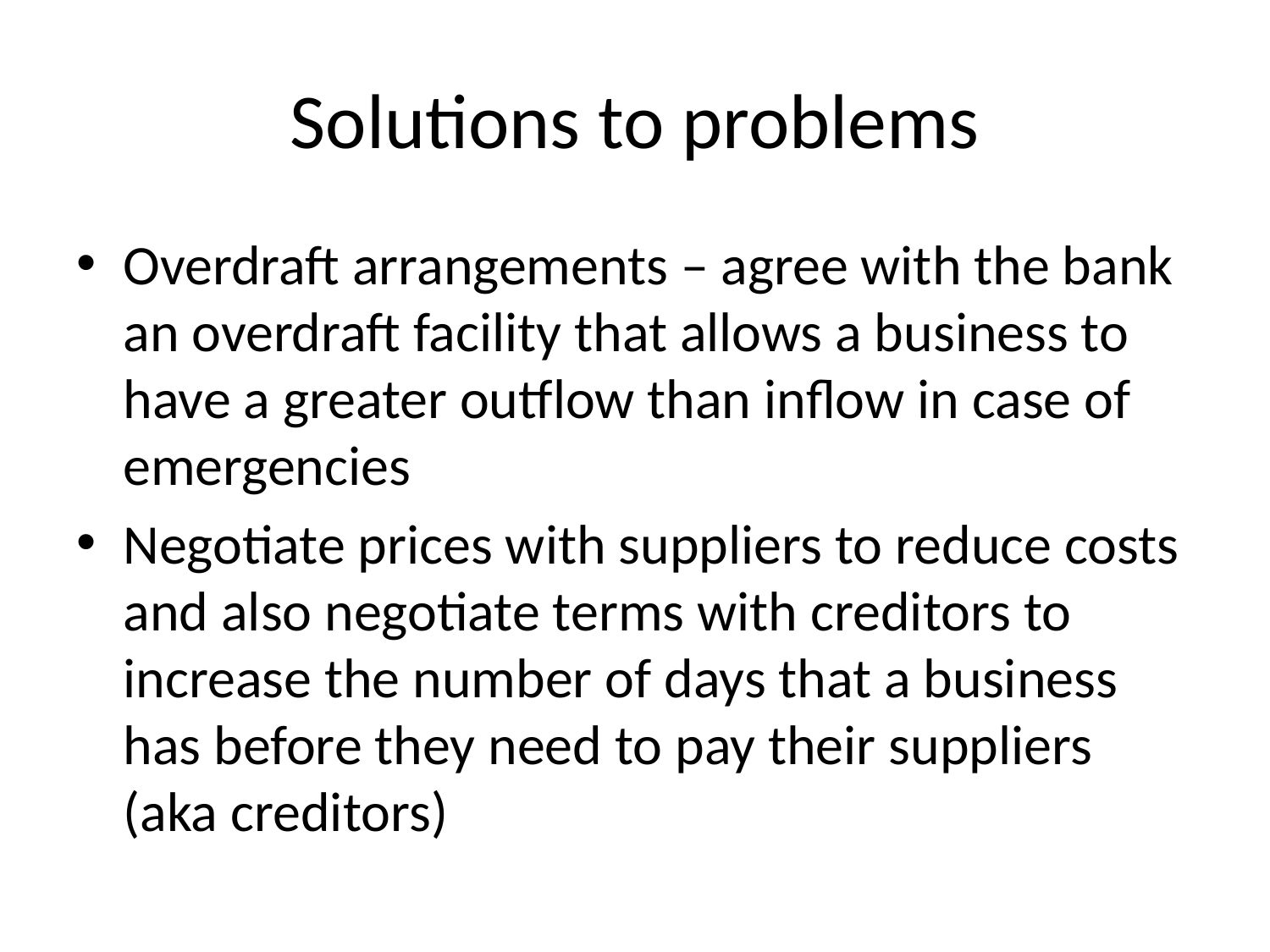

# Solutions to problems
Overdraft arrangements – agree with the bank an overdraft facility that allows a business to have a greater outflow than inflow in case of emergencies
Negotiate prices with suppliers to reduce costs and also negotiate terms with creditors to increase the number of days that a business has before they need to pay their suppliers (aka creditors)